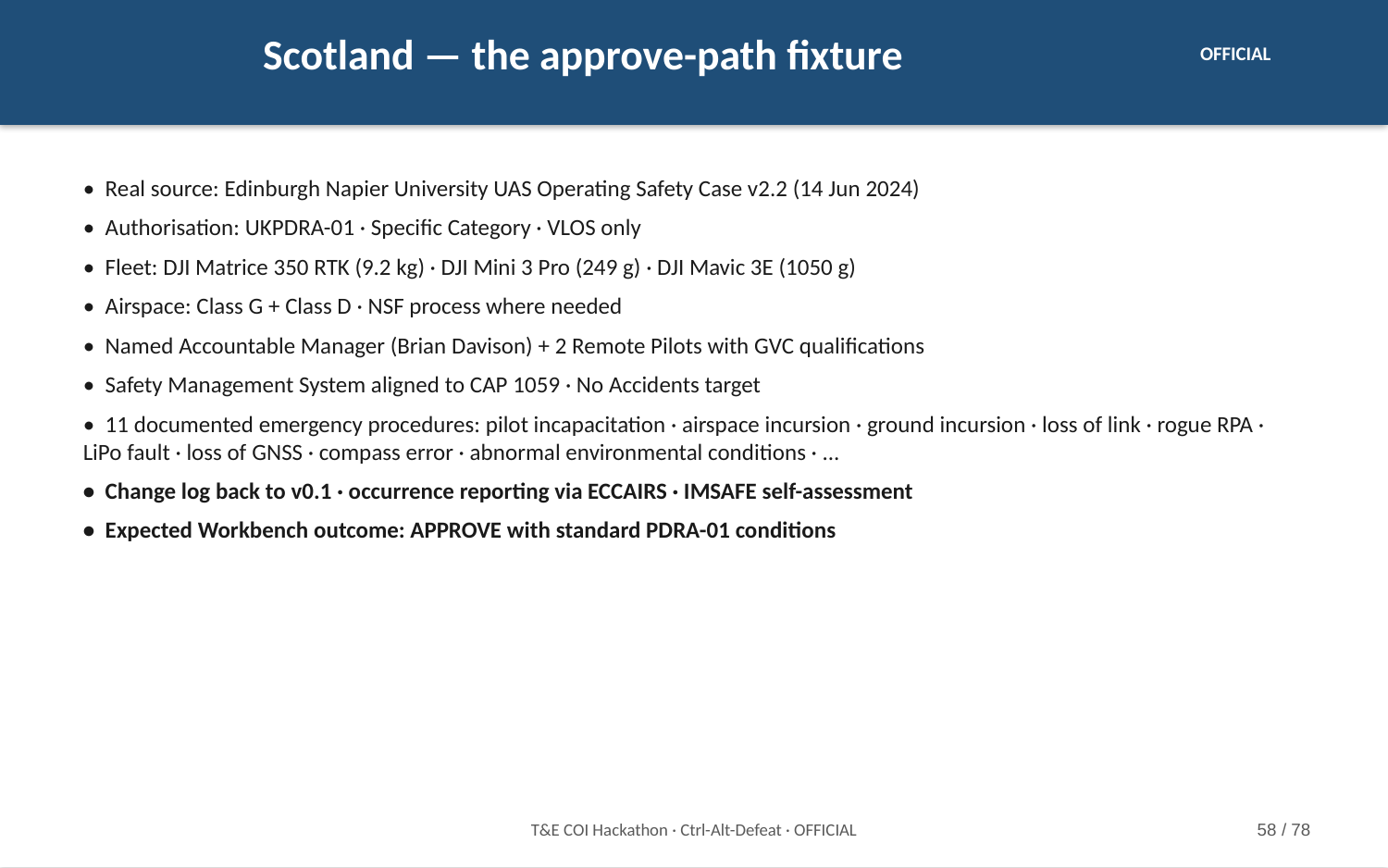

Scotland — the approve-path fixture
OFFICIAL
•  Real source: Edinburgh Napier University UAS Operating Safety Case v2.2 (14 Jun 2024)
•  Authorisation: UKPDRA-01 · Specific Category · VLOS only
•  Fleet: DJI Matrice 350 RTK (9.2 kg) · DJI Mini 3 Pro (249 g) · DJI Mavic 3E (1050 g)
•  Airspace: Class G + Class D · NSF process where needed
•  Named Accountable Manager (Brian Davison) + 2 Remote Pilots with GVC qualifications
•  Safety Management System aligned to CAP 1059 · No Accidents target
•  11 documented emergency procedures: pilot incapacitation · airspace incursion · ground incursion · loss of link · rogue RPA · LiPo fault · loss of GNSS · compass error · abnormal environmental conditions · ...
•  Change log back to v0.1 · occurrence reporting via ECCAIRS · IMSAFE self-assessment
•  Expected Workbench outcome: APPROVE with standard PDRA-01 conditions
T&E COI Hackathon · Ctrl-Alt-Defeat · OFFICIAL
58 / 78